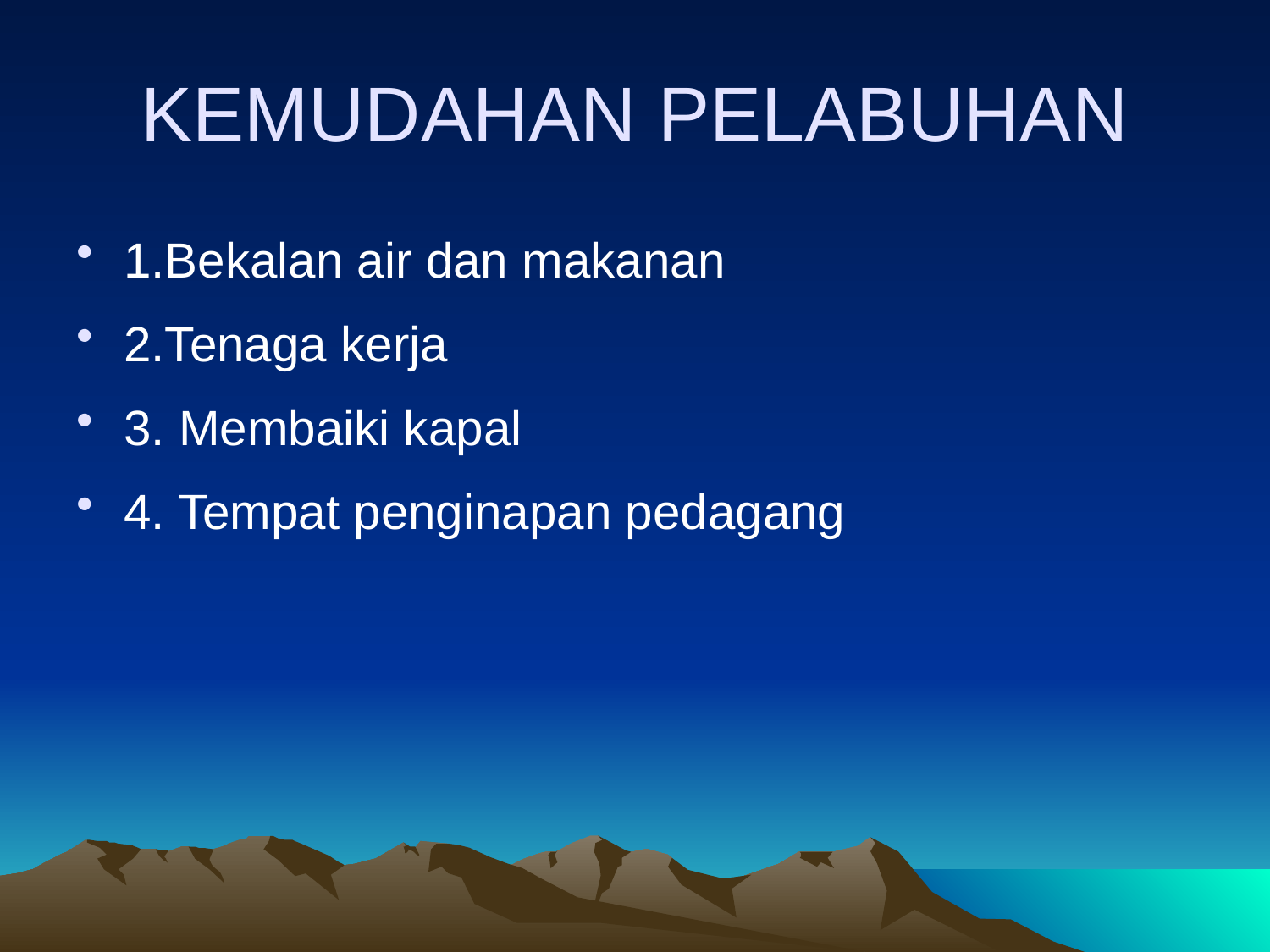

# KEMUDAHAN PELABUHAN
1.Bekalan air dan makanan
2.Tenaga kerja
3. Membaiki kapal
4. Tempat penginapan pedagang